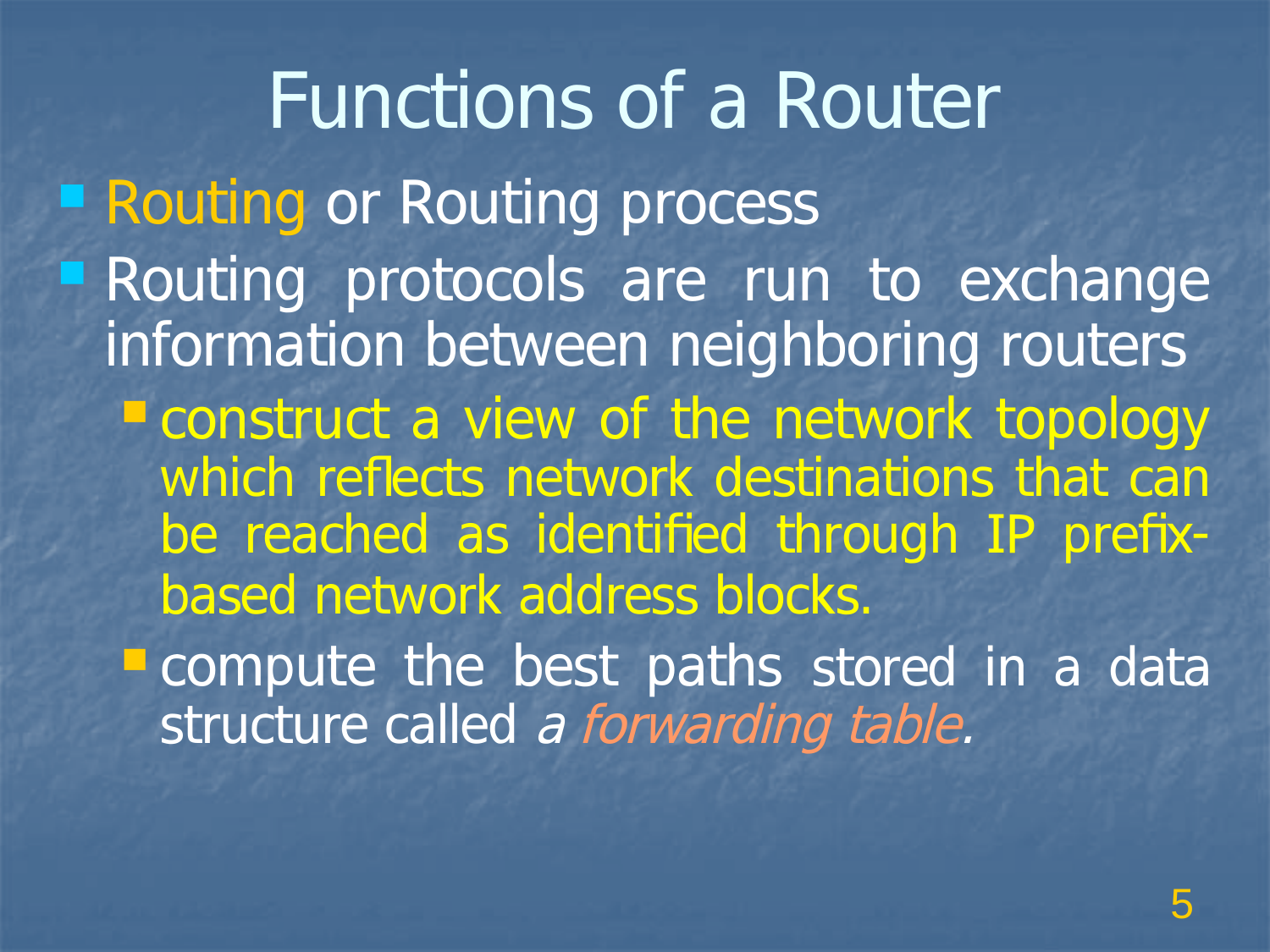

# Functions of a Router
Routing or Routing process
Routing protocols are run to exchange information between neighboring routers
construct a view of the network topology which reflects network destinations that can be reached as identified through IP prefix-based network address blocks.
compute the best paths stored in a data structure called a forwarding table.
5